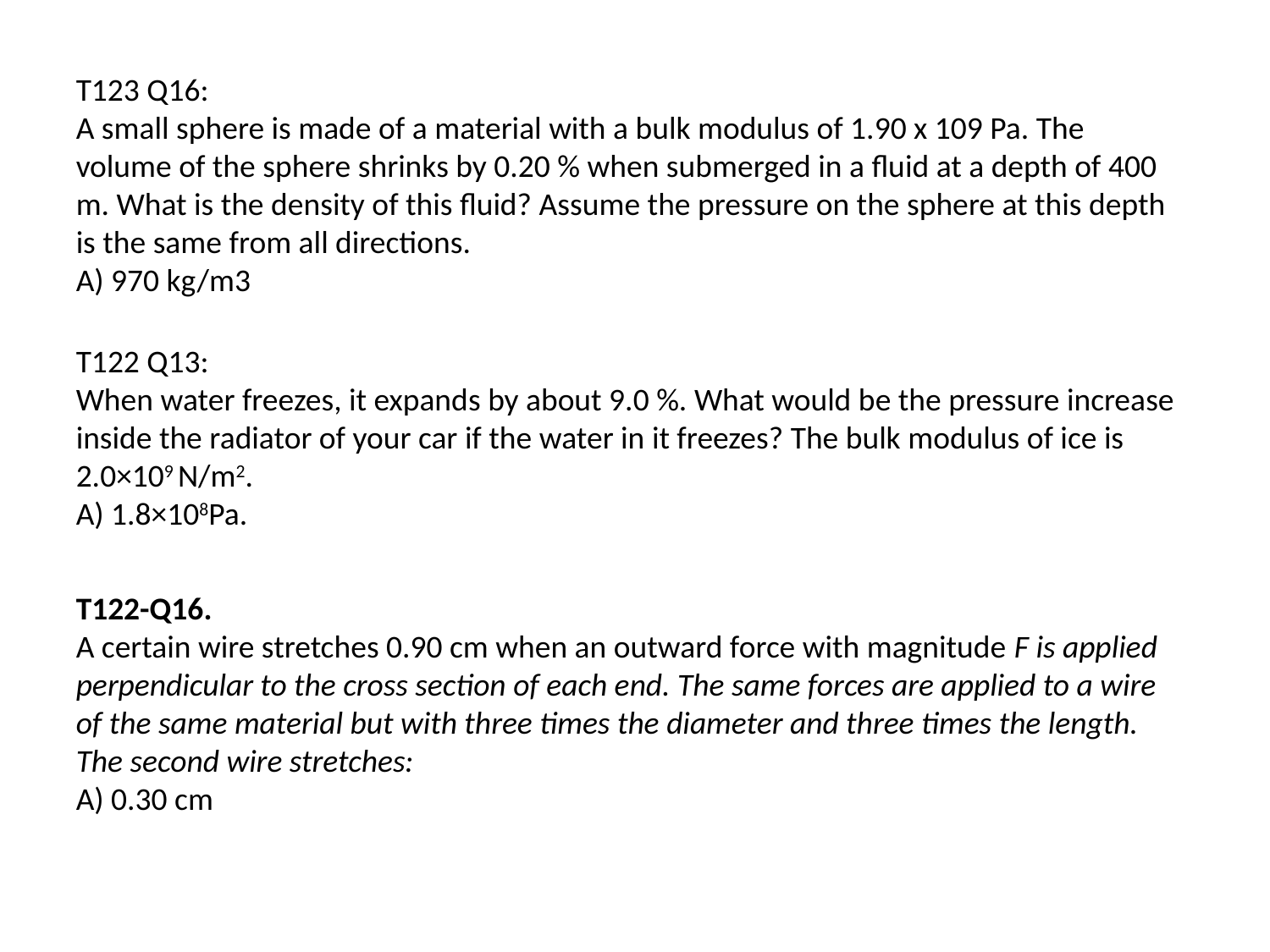

T123 Q16:
A small sphere is made of a material with a bulk modulus of 1.90 x 109 Pa. The volume of the sphere shrinks by 0.20 % when submerged in a fluid at a depth of 400 m. What is the density of this fluid? Assume the pressure on the sphere at this depth is the same from all directions.
A) 970 kg/m3
T122 Q13:
When water freezes, it expands by about 9.0 %. What would be the pressure increase inside the radiator of your car if the water in it freezes? The bulk modulus of ice is 2.0×109 N/m2.
A) 1.8×108Pa.
T122-Q16.
A certain wire stretches 0.90 cm when an outward force with magnitude F is applied perpendicular to the cross section of each end. The same forces are applied to a wire of the same material but with three times the diameter and three times the length. The second wire stretches:
A) 0.30 cm